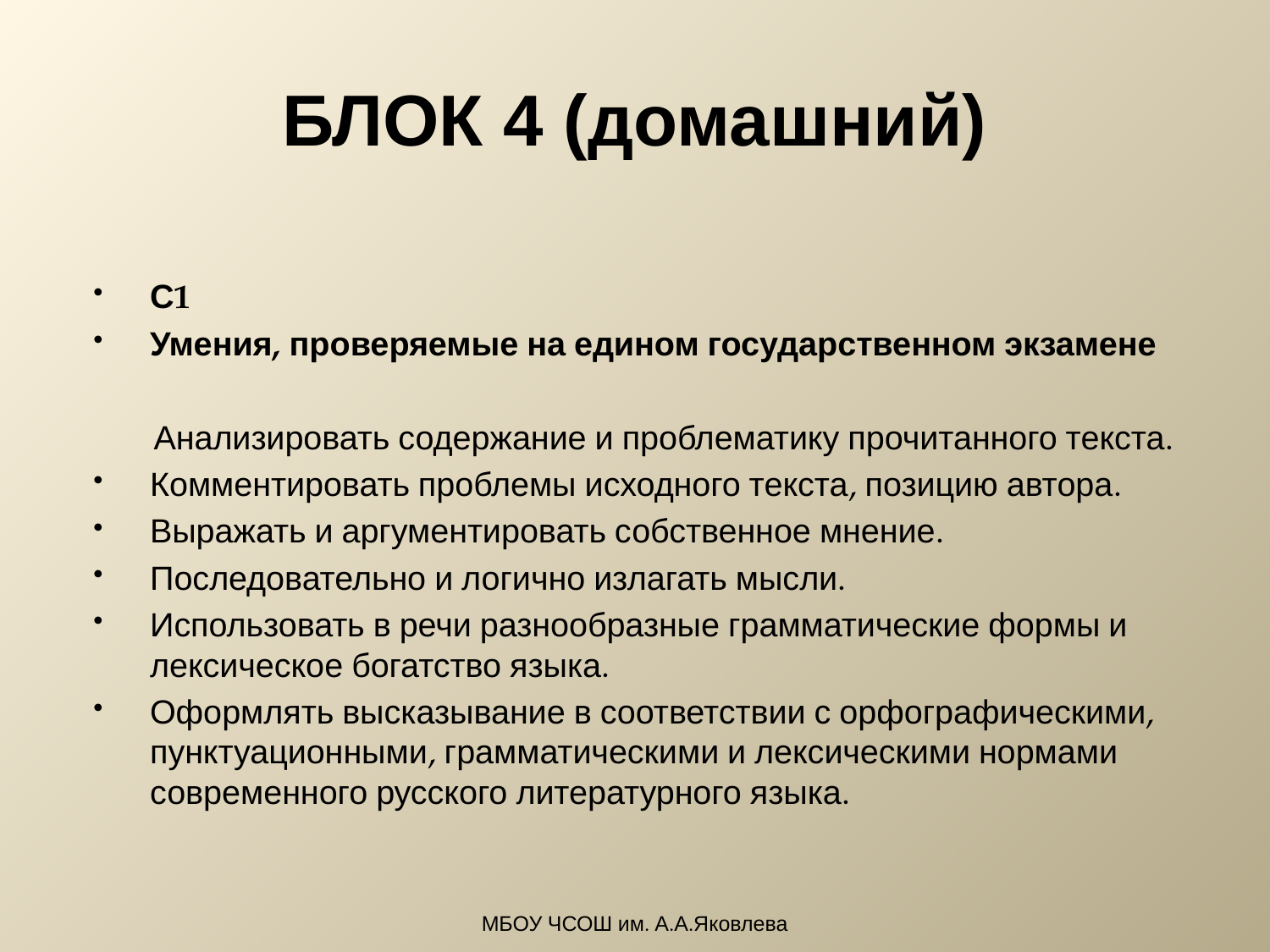

# БЛОК 4 (домашний)

С1
Умения, проверяемые на едином государственном экзамене

       Анализировать содержание и проблематику прочитанного текста.
Комментировать проблемы исходного текста, позицию автора.
Выражать и аргументировать собственное мнение.
Последовательно и логично излагать мысли.
Использовать в речи разнообразные грамматические формы и лексическое богатство языка.
Оформлять высказывание в соответствии с орфографическими, пунктуационными, грамматическими и лексическими нормами современного русского литературного языка.

МБОУ ЧСОШ им. А.А.Яковлева